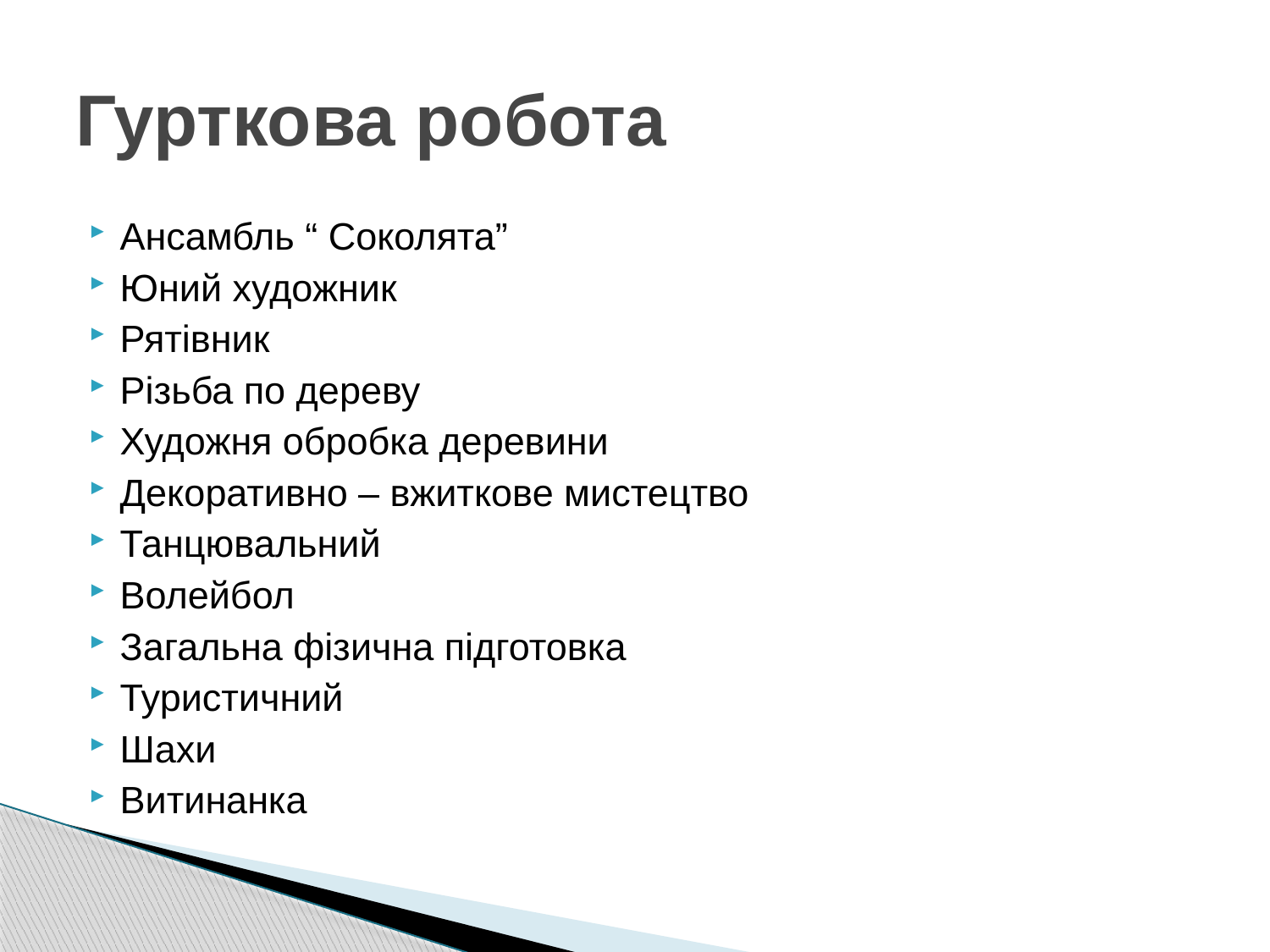

# Гурткова робота
Ансамбль “ Соколята”
Юний художник
Рятівник
Різьба по дереву
Художня обробка деревини
Декоративно – вжиткове мистецтво
Танцювальний
Волейбол
Загальна фізична підготовка
Туристичний
Шахи
Витинанка